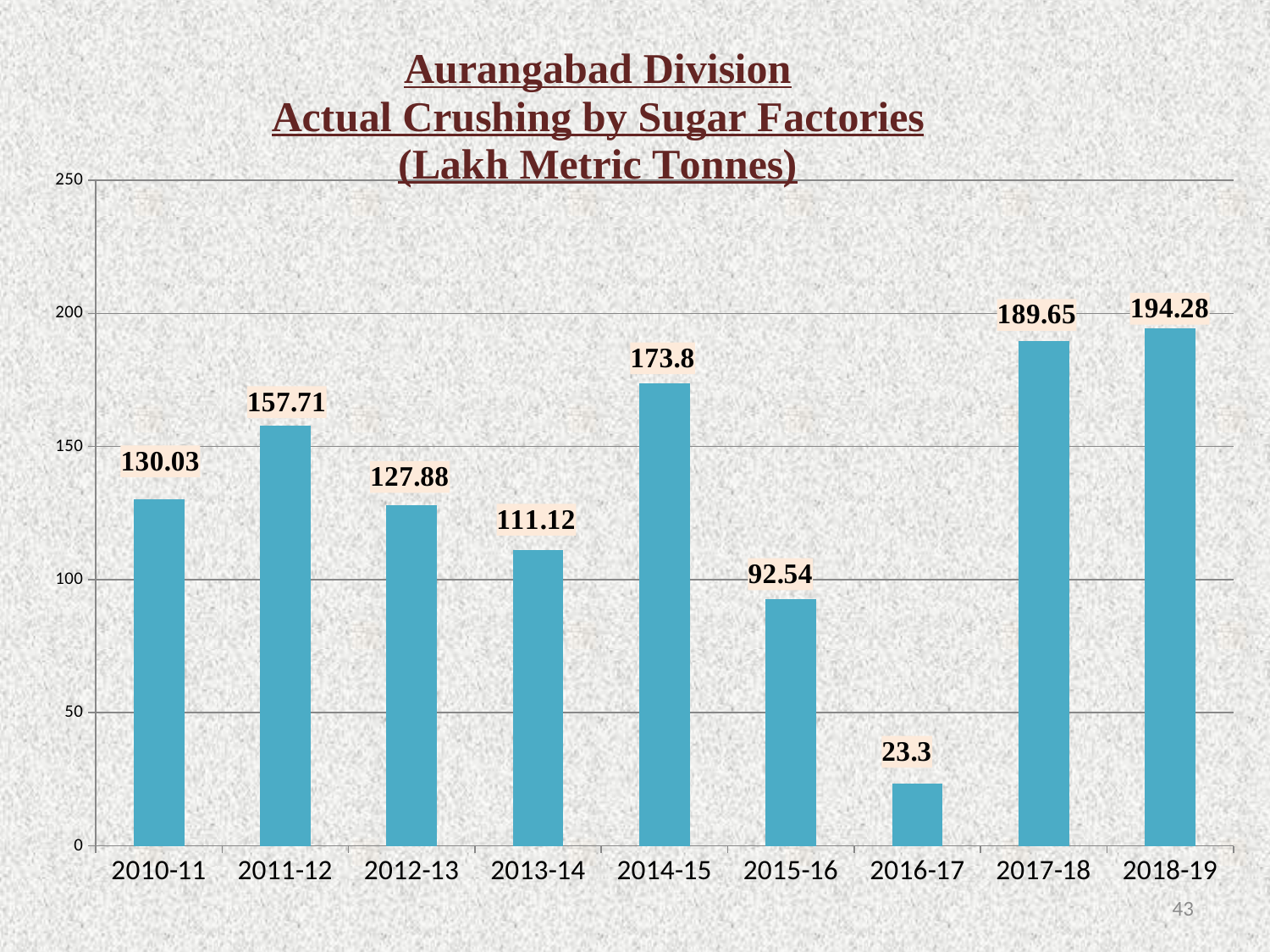

### Chart: Aurangabad Division
Actual Crushing by Sugar Factories
(Lakh Metric Tonnes)

| Category | No.Facatories |
|---|---|
| 2010-11 | 130.03 |
| 2011-12 | 157.70999999999998 |
| 2012-13 | 127.88 |
| 2013-14 | 111.11999999999999 |
| 2014-15 | 173.8 |
| 2015-16 | 92.54 |
| 2016-17 | 23.3 |
| 2017-18 | 189.65 |
| 2018-19 | 194.28 |
43